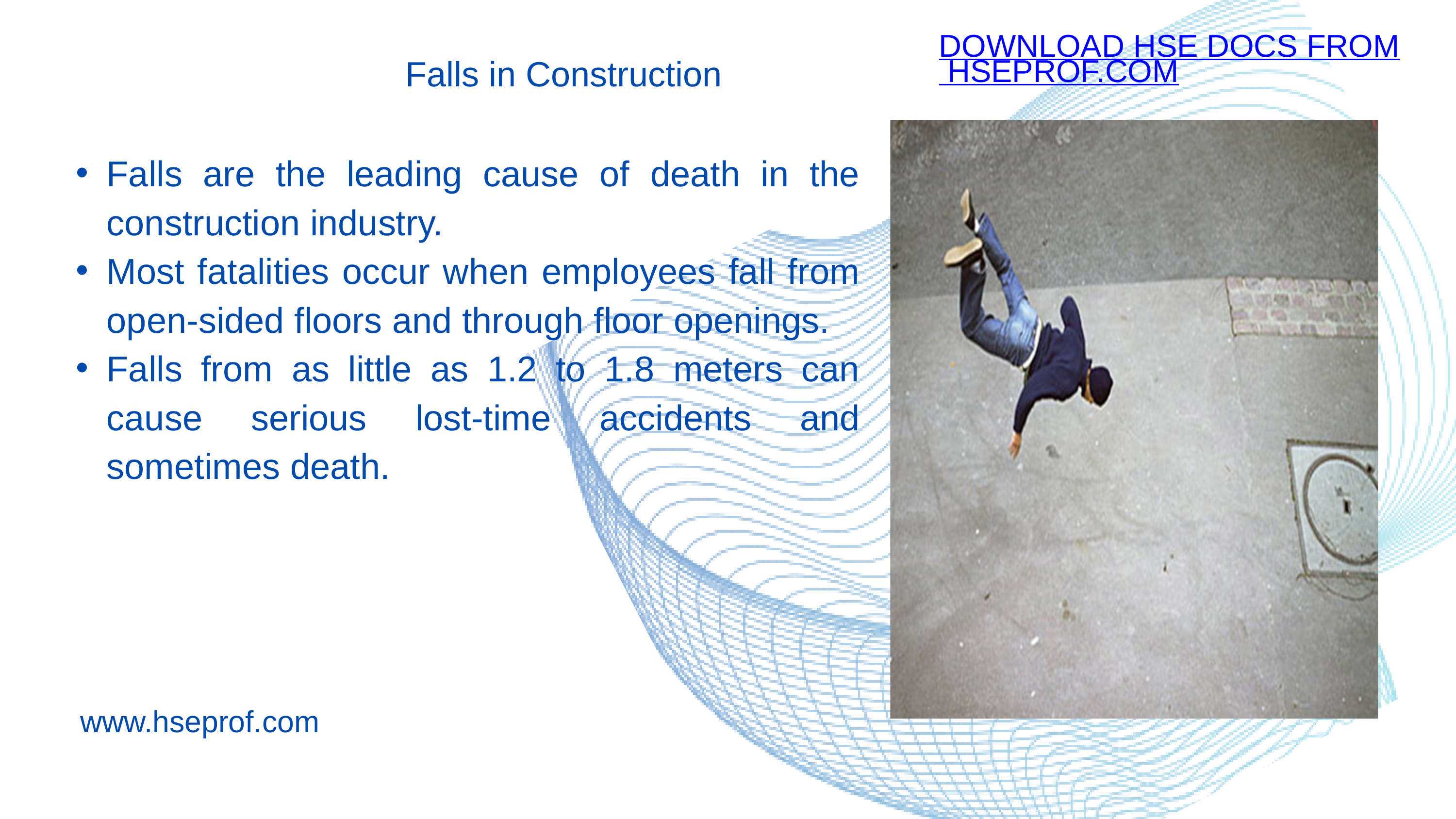

DOWNLOAD HSE DOCS FROM HSEPROF.COM
Falls in Construction

Falls are the leading cause of death in the construction industry.
Most fatalities occur when employees fall from open-sided floors and through floor openings.
Falls from as little as 1.2 to 1.8 meters can cause serious lost-time accidents and sometimes death.
www.hseprof.com